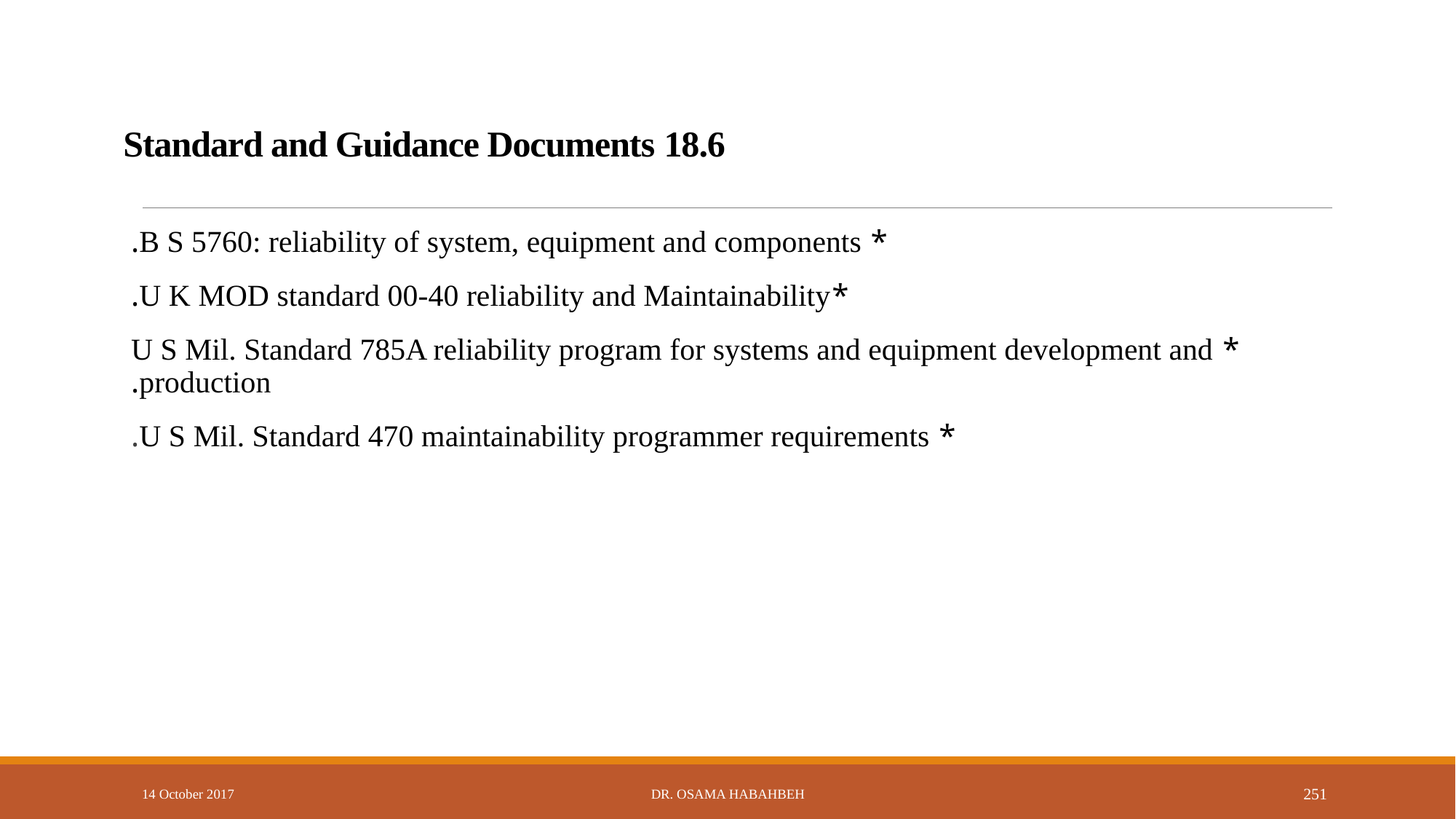

# 18.6 Standard and Guidance Documents
* B S 5760: reliability of system, equipment and components.
*U K MOD standard 00-40 reliability and Maintainability.
* U S Mil. Standard 785A reliability program for systems and equipment development and production.
* U S Mil. Standard 470 maintainability programmer requirements.

14 October 2017
Dr. Osama Habahbeh
251